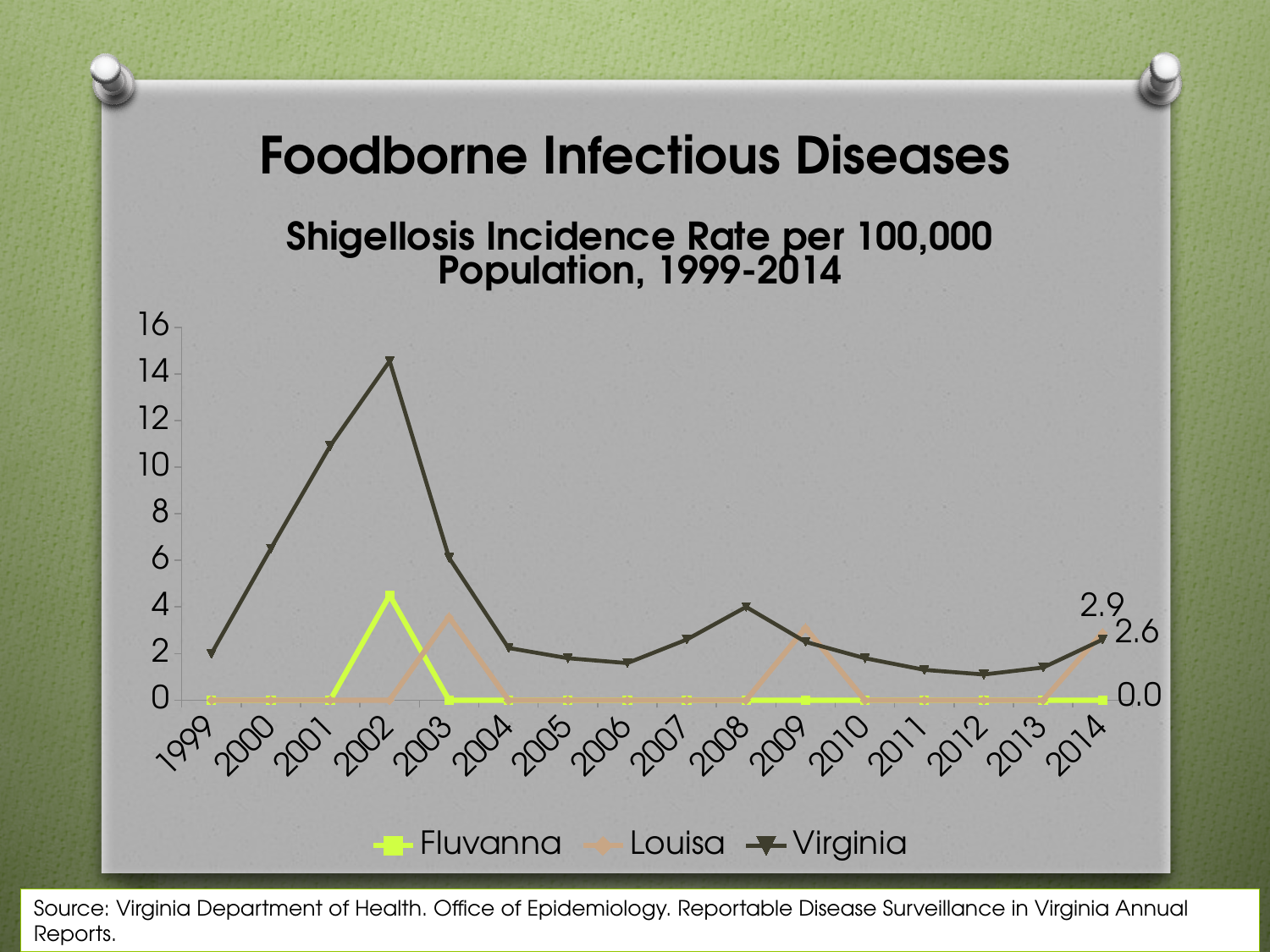

Foodborne Infectious Diseases

### Chart: Shigellosis Incidence Rate per 100,000 Population, 1999-2014

| Category | Fluvanna | Louisa | Virginia |
|---|---|---|---|
| 1999 | 0.0 | 0.0 | 1.99 |
| 2000 | 0.0 | 0.0 | 6.5 |
| 2001 | 0.0 | 0.0 | 10.91 |
| 2002 | 4.5 | 0.0 | 14.55 |
| 2003 | 0.0 | 3.57 | 6.11 |
| 2004 | 0.0 | 0.0 | 2.24 |
| 2005 | 0.0 | 0.0 | 1.8 |
| 2006 | 0.0 | 0.0 | 1.59 |
| 2007 | 0.0 | 0.0 | 2.6 |
| 2008 | 0.0 | 0.0 | 4.0 |
| 2009 | 0.0 | 3.1 | 2.5 |
| 2010 | 0.0 | 0.0 | 1.8 |
| 2011 | 0.0 | 0.0 | 1.3 |
| 2012 | 0.0 | 0.0 | 1.1 |
| 2013 | 0.0 | 0.0 | 1.4 |
| 2014 | 0.0 | 2.9 | 2.6 |
Source: Virginia Department of Health. Office of Epidemiology. Reportable Disease Surveillance in Virginia Annual Reports.